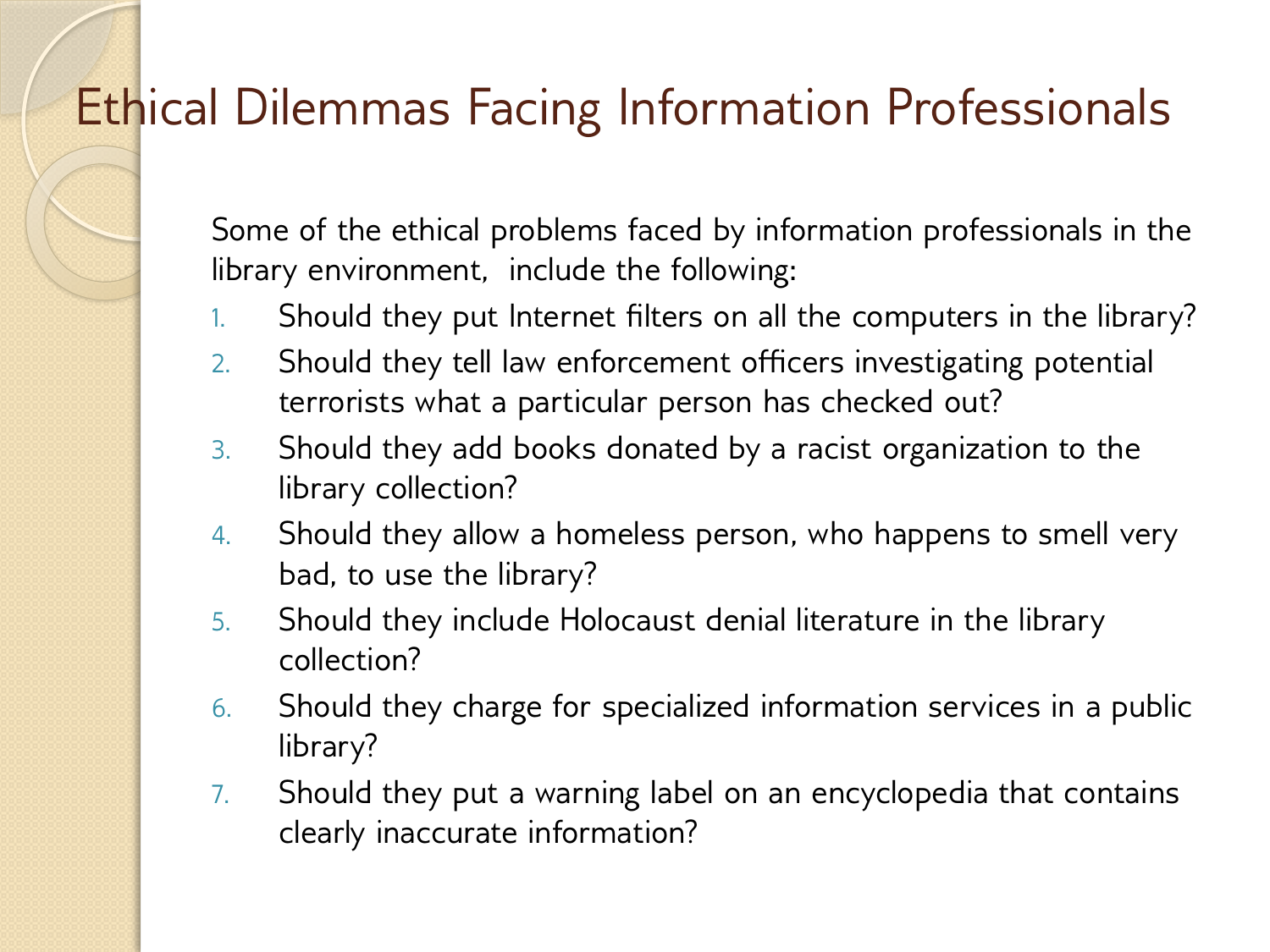

# Ethical Dilemmas Facing Information Professionals
Some of the ethical problems faced by information professionals in the library environment,  include the following:
Should they put Internet filters on all the computers in the library?
Should they tell law enforcement officers investigating potential terrorists what a particular person has checked out?
Should they add books donated by a racist organization to the library collection?
Should they allow a homeless person, who happens to smell very bad, to use the library?
Should they include Holocaust denial literature in the library collection?
Should they charge for specialized information services in a public library?
Should they put a warning label on an encyclopedia that contains clearly inaccurate information?